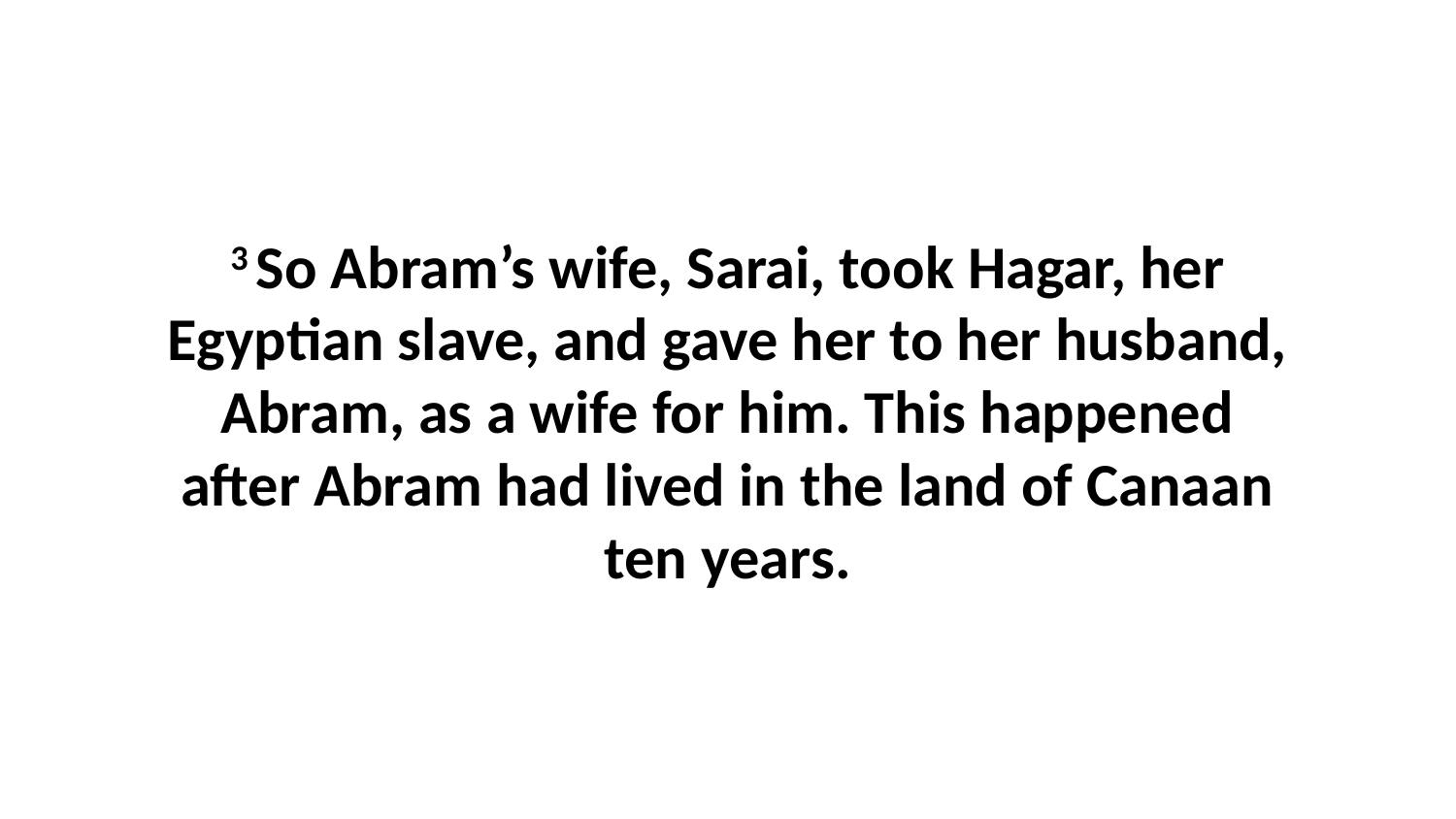

3 So Abram’s wife, Sarai, took Hagar, her Egyptian slave, and gave her to her husband, Abram, as a wife for him. This happened after Abram had lived in the land of Canaan ten years.